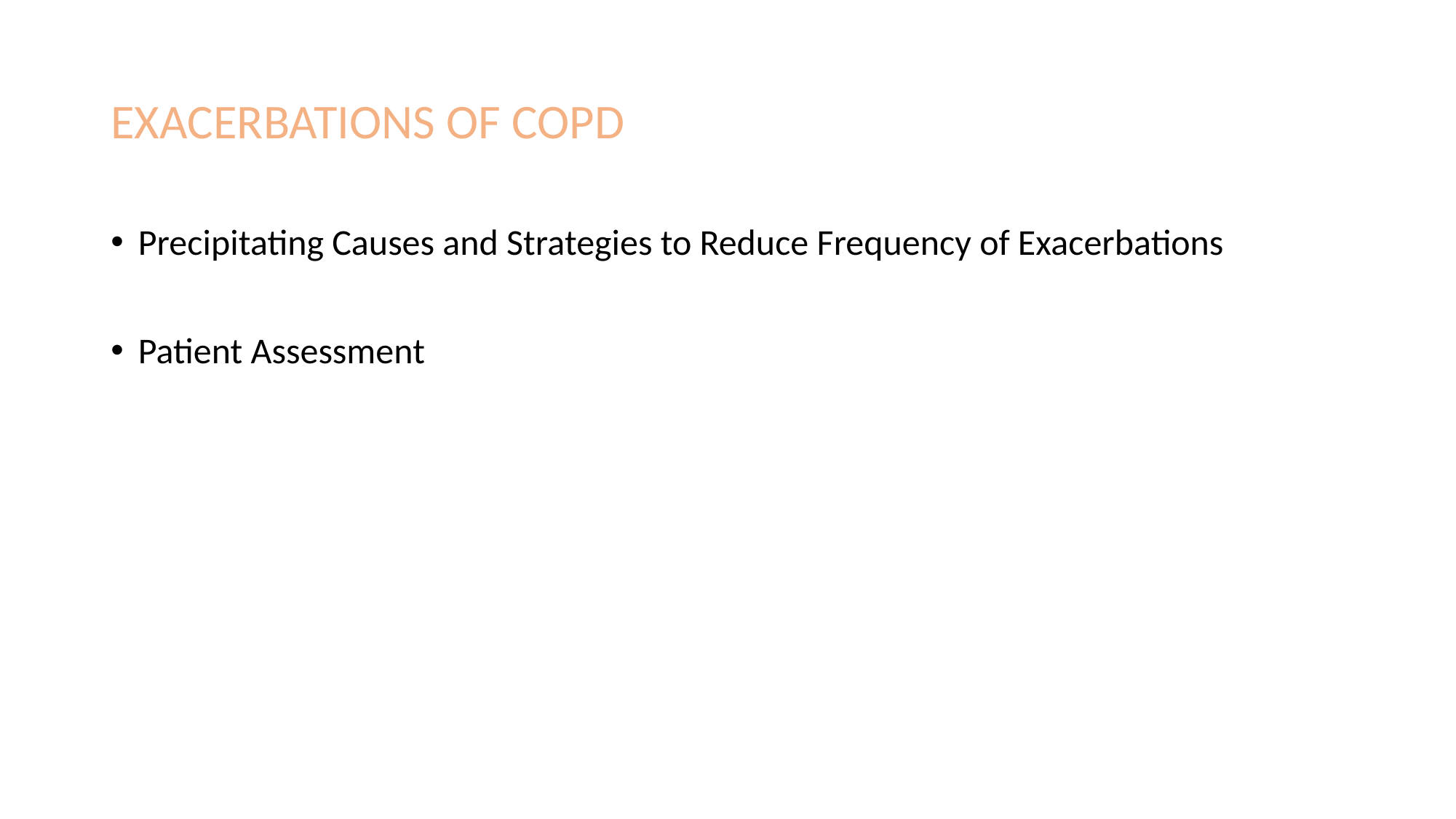

# EXACERBATIONS OF COPD
Precipitating Causes and Strategies to Reduce Frequency of Exacerbations

Patient Assessment